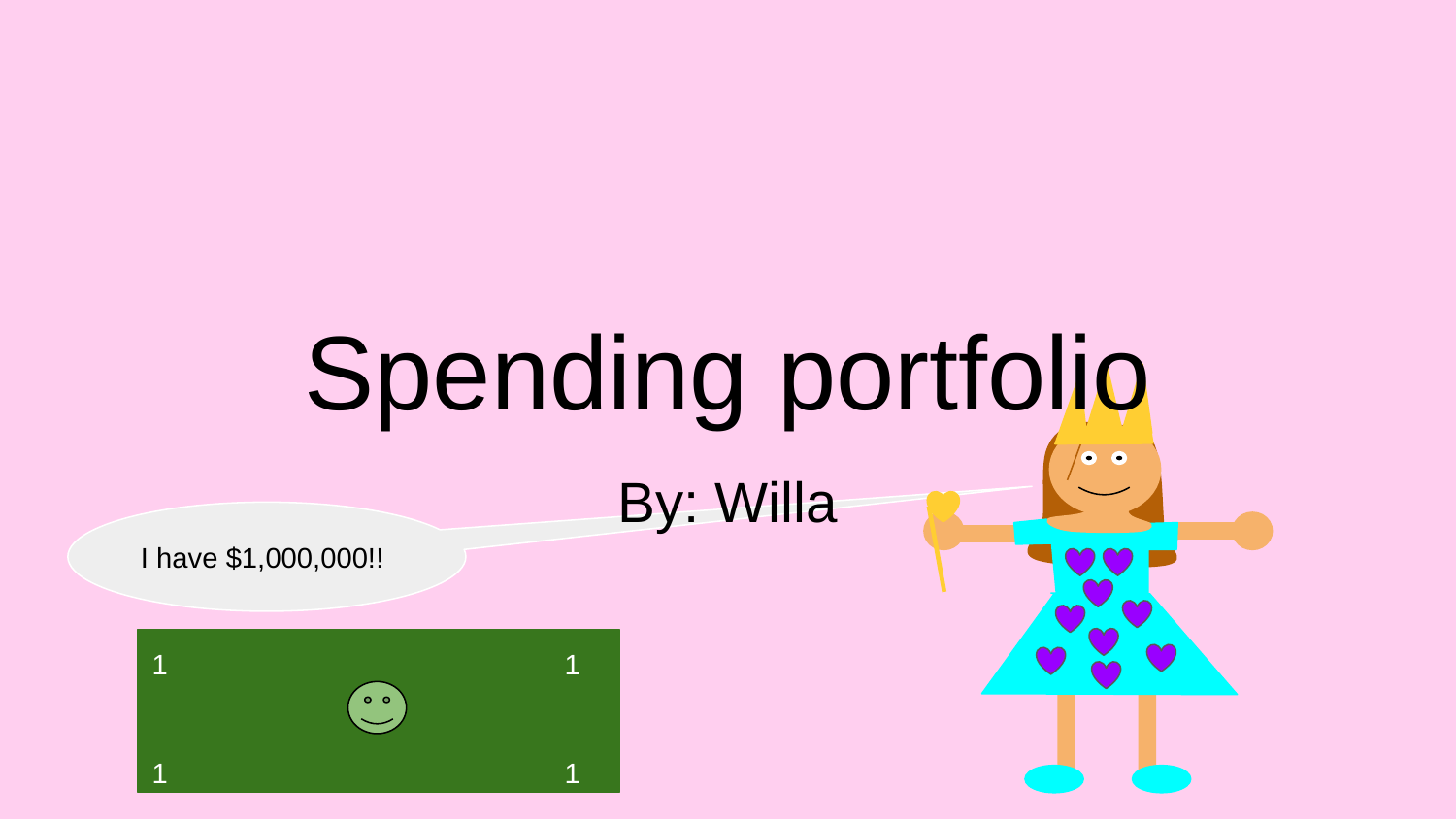

# Spending portfolio

By: Willa

I have $1,000,000!!

1
1

1
1